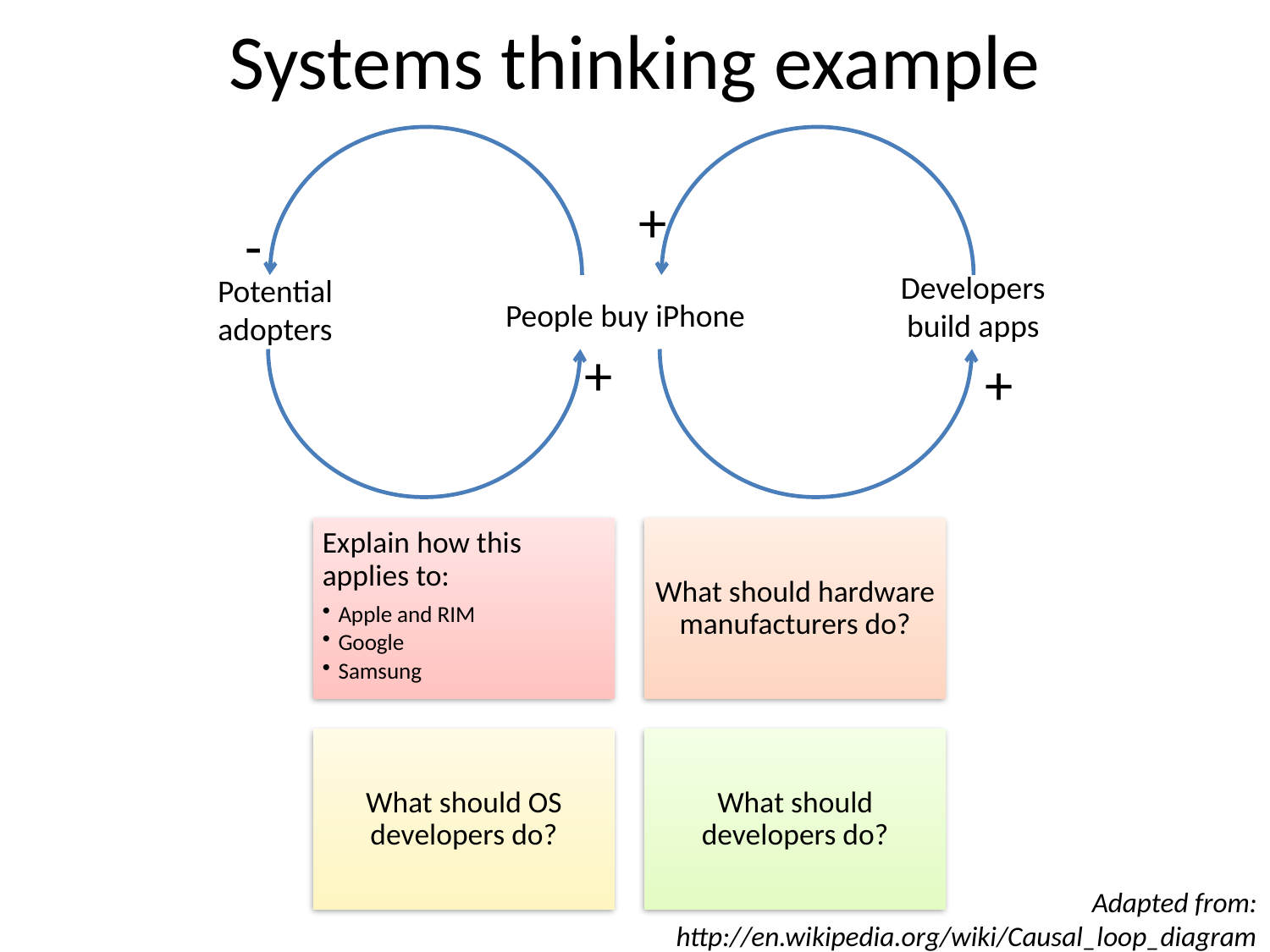

# Systems thinking example

+

-
Developers build apps
Potential adopters
People buy iPhone
+
+
Explain how this applies to:
Apple and RIM
Google
Samsung
What should hardware manufacturers do?
What should OS developers do?
What should developers do?
Adapted from: http://en.wikipedia.org/wiki/Causal_loop_diagram